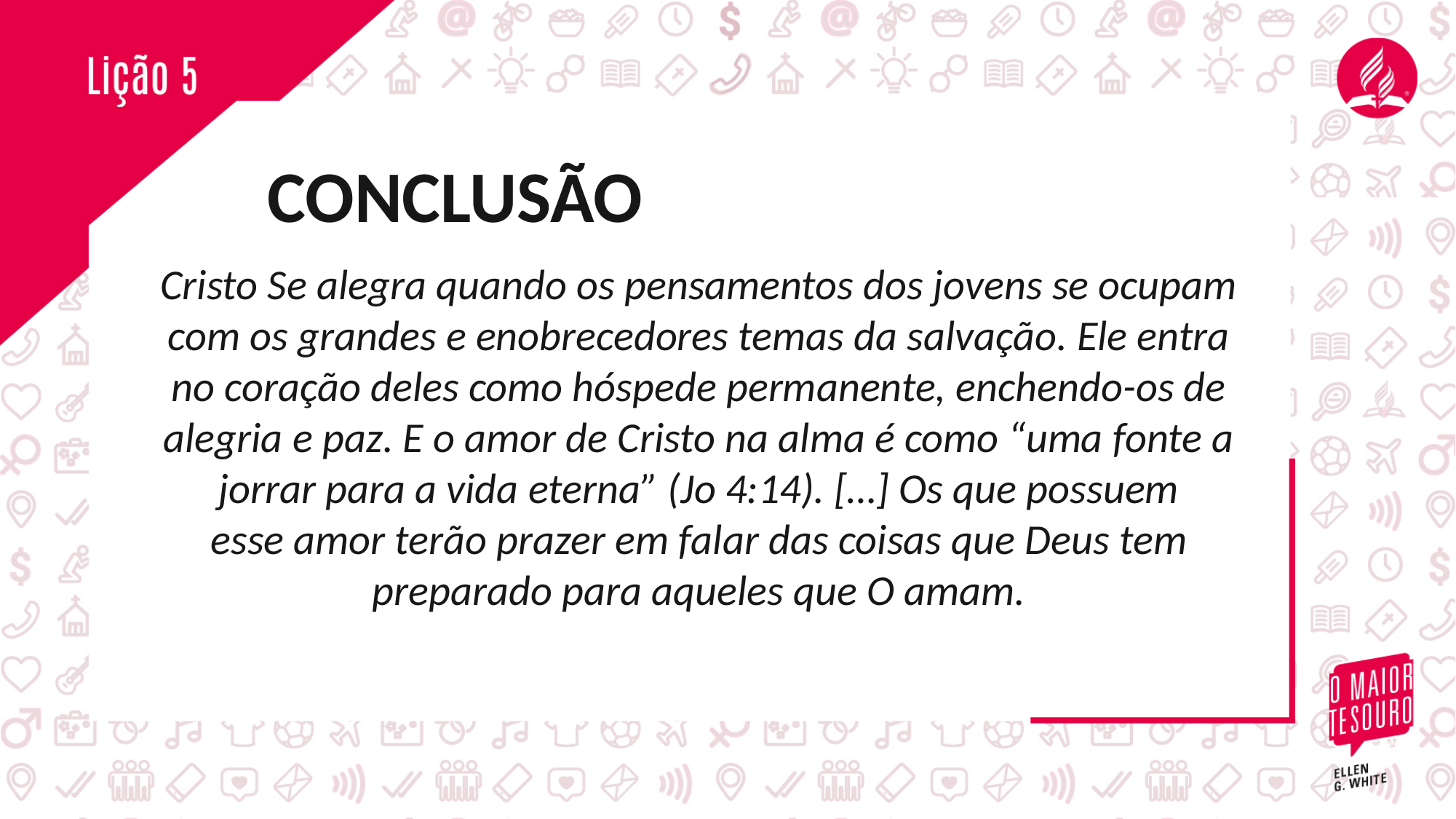

CONCLUSÃO
Cristo Se alegra quando os pensamentos dos jovens se ocupam com os grandes e enobrecedores temas da salvação. Ele entra no coração deles como hóspede permanente, enchendo-os de alegria e paz. E o amor de Cristo na alma é como “uma fonte a jorrar para a vida eterna” (Jo 4:14). […] Os que possuem
esse amor terão prazer em falar das coisas que Deus tem preparado para aqueles que O amam.